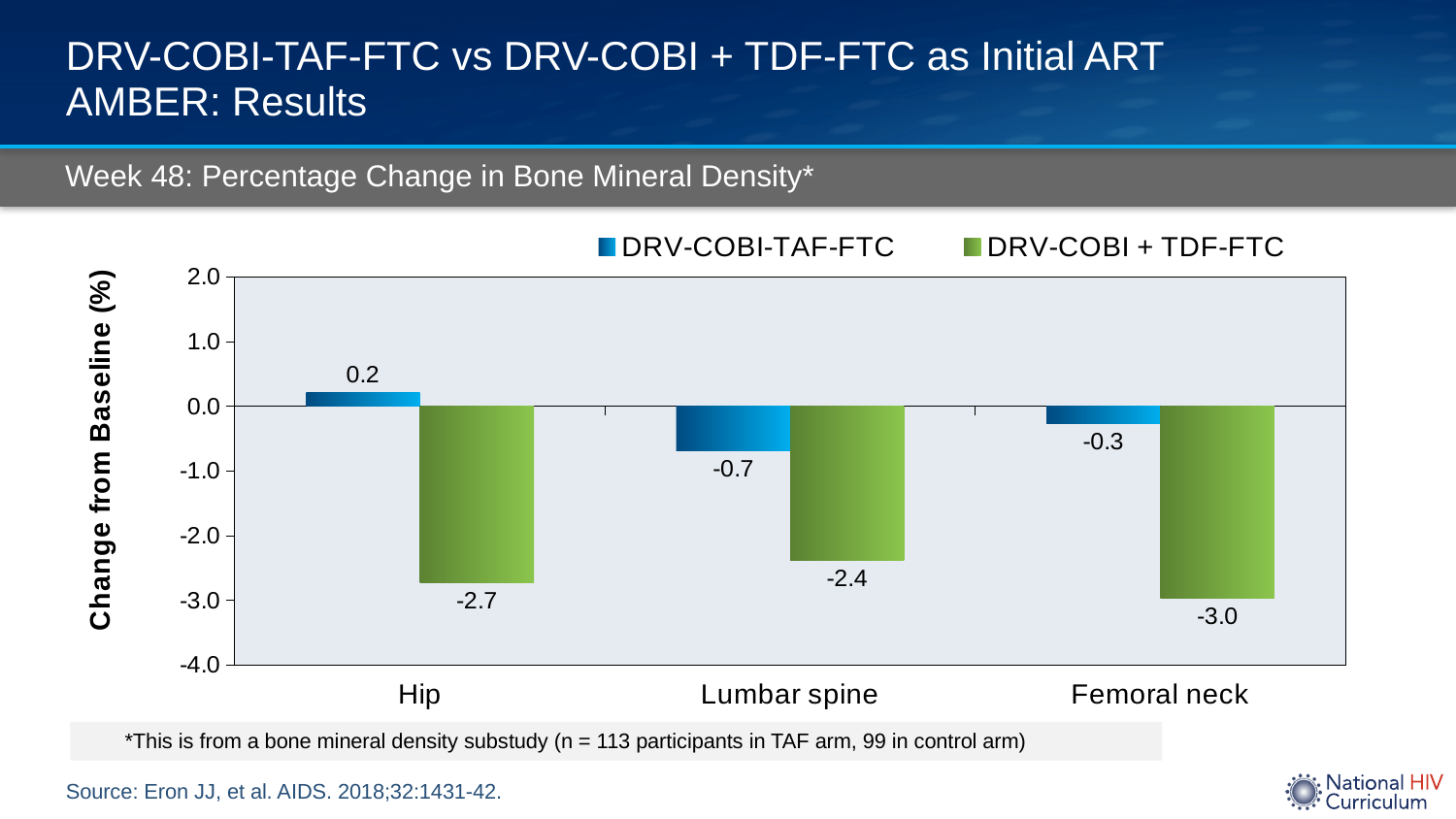

# DRV-COBI-TAF-FTC vs DRV-COBI + TDF-FTC as Initial ART AMBER: Results
Week 48: Percentage Change in Bone Mineral Density*

### Chart

| Category | DRV-COBI-TAF-FTC | DRV-COBI + TDF-FTC |
|---|---|---|
| Hip | 0.21 | -2.73 |
| Lumbar spine | -0.68 | -2.38 |
| Femoral neck | -0.26 | -2.97 |
*This is from a bone mineral density substudy (n = 113 participants in TAF arm, 99 in control arm)
Source: Eron JJ, et al. AIDS. 2018;32:1431-42.